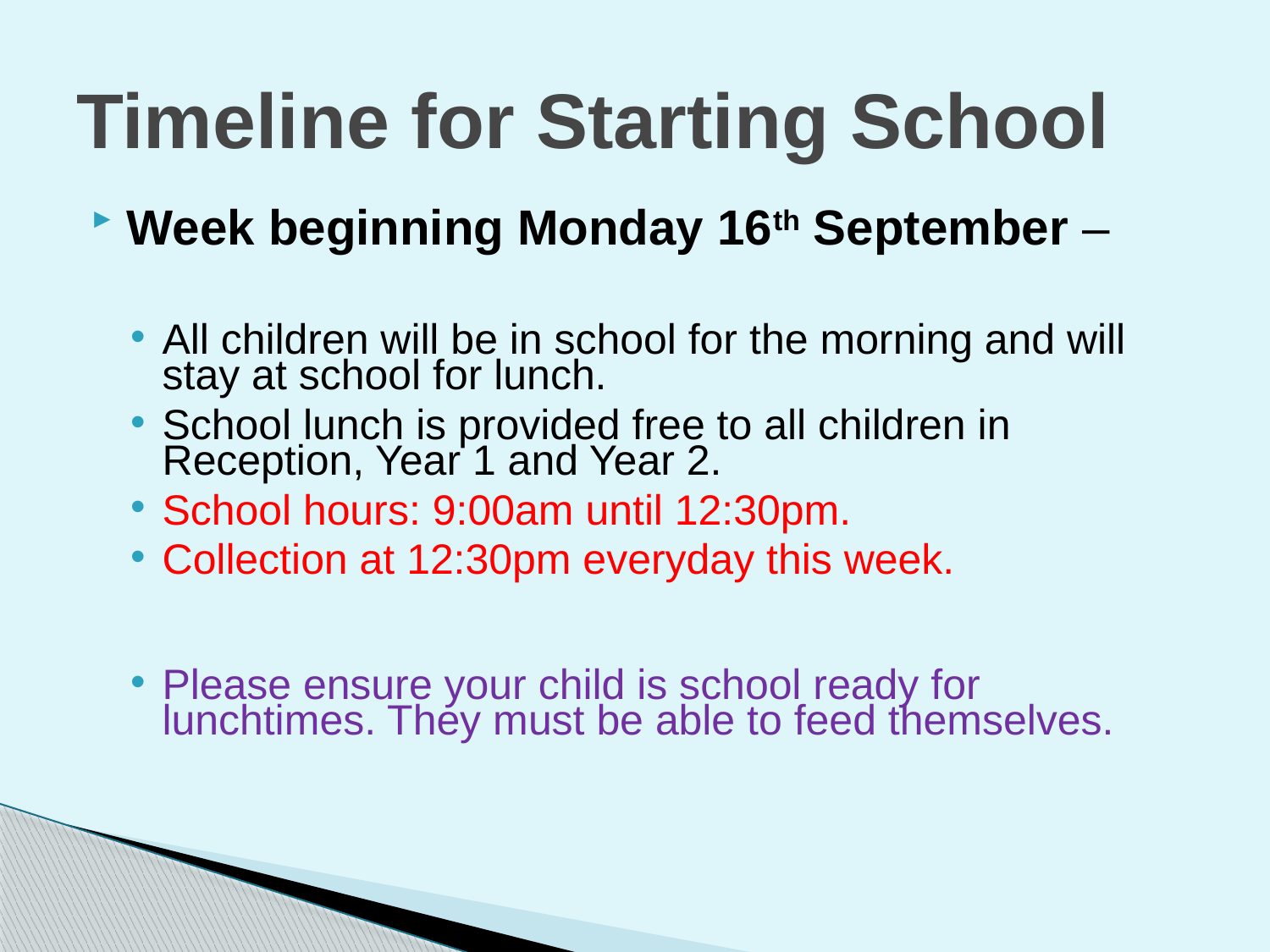

# Timeline for Starting School
Week beginning Monday 16th September –

All children will be in school for the morning and will stay at school for lunch.
School lunch is provided free to all children in Reception, Year 1 and Year 2.
School hours: 9:00am until 12:30pm.
Collection at 12:30pm everyday this week.

Please ensure your child is school ready for lunchtimes. They must be able to feed themselves.